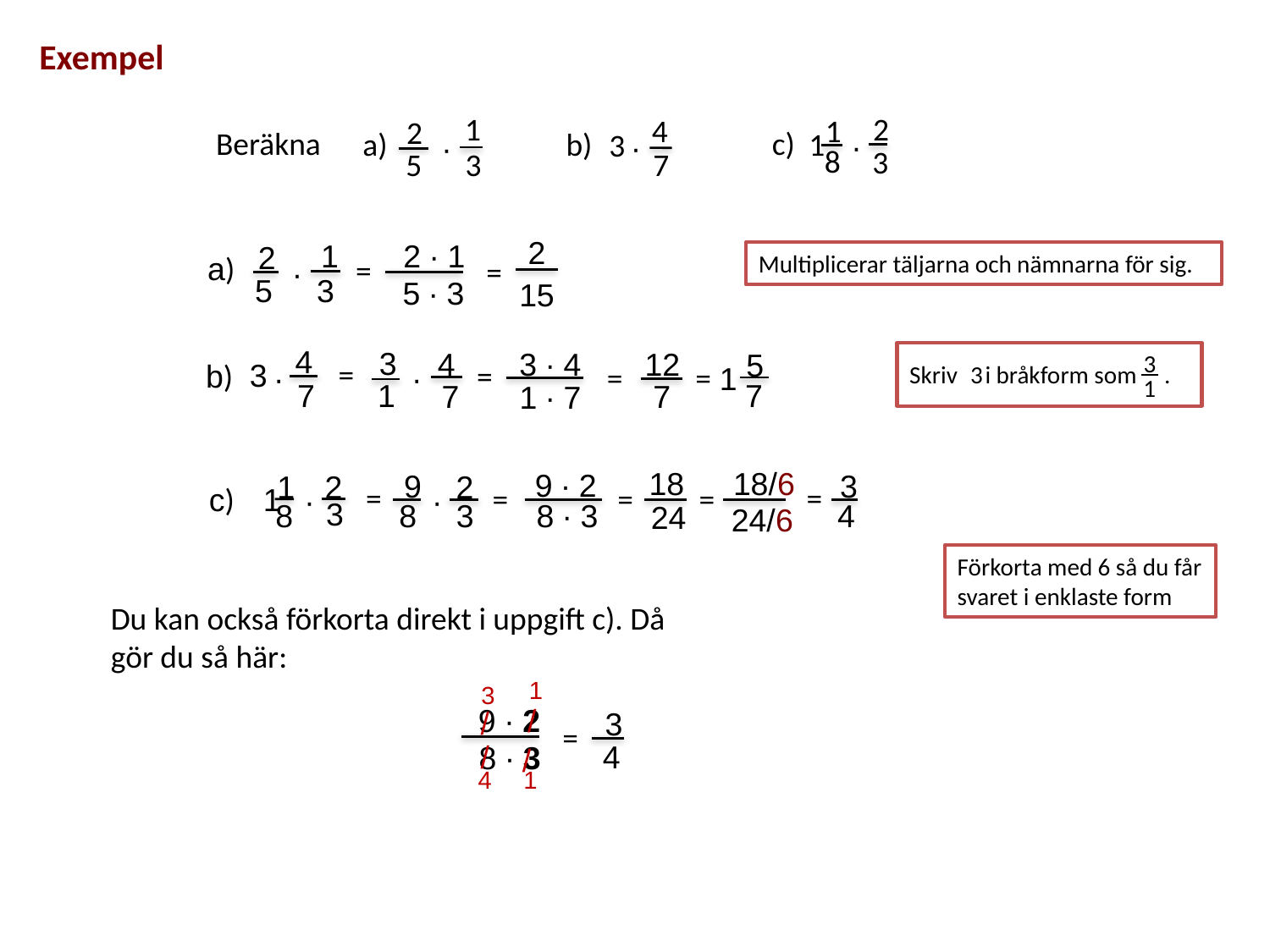

Exempel
1
3
2
5
 ∙
a)
Beräkna
2
3
∙
1
1
8
4
7
3
 ∙
c)
b)
2
15
2 ∙ 1
 5 ∙ 3
=
1
3
2
5
 ∙
=
a)
Multiplicerar täljarna och nämnarna för sig.
4
7
=
3
 ∙
b)
3
1
 ∙
4
7
=
3 ∙ 4
 1 ∙ 7
=
12
7
=
5
1
7
3
Skriv     i bråkform som     .1
r
1
3
18
24
=
18/6
24/6
=
9 ∙ 2
 8 ∙ 3
=
9
8
 ∙
2
3
=
3
4
2
3
=
∙
1
1
8
c)
Förkorta med 6 så du får svaret i enklaste form
Du kan också förkorta direkt i uppgift c). Då gör du så här:
1
3
/
9 ∙ 2
 8 ∙ 3
=
/
3
4
/
/
4
1